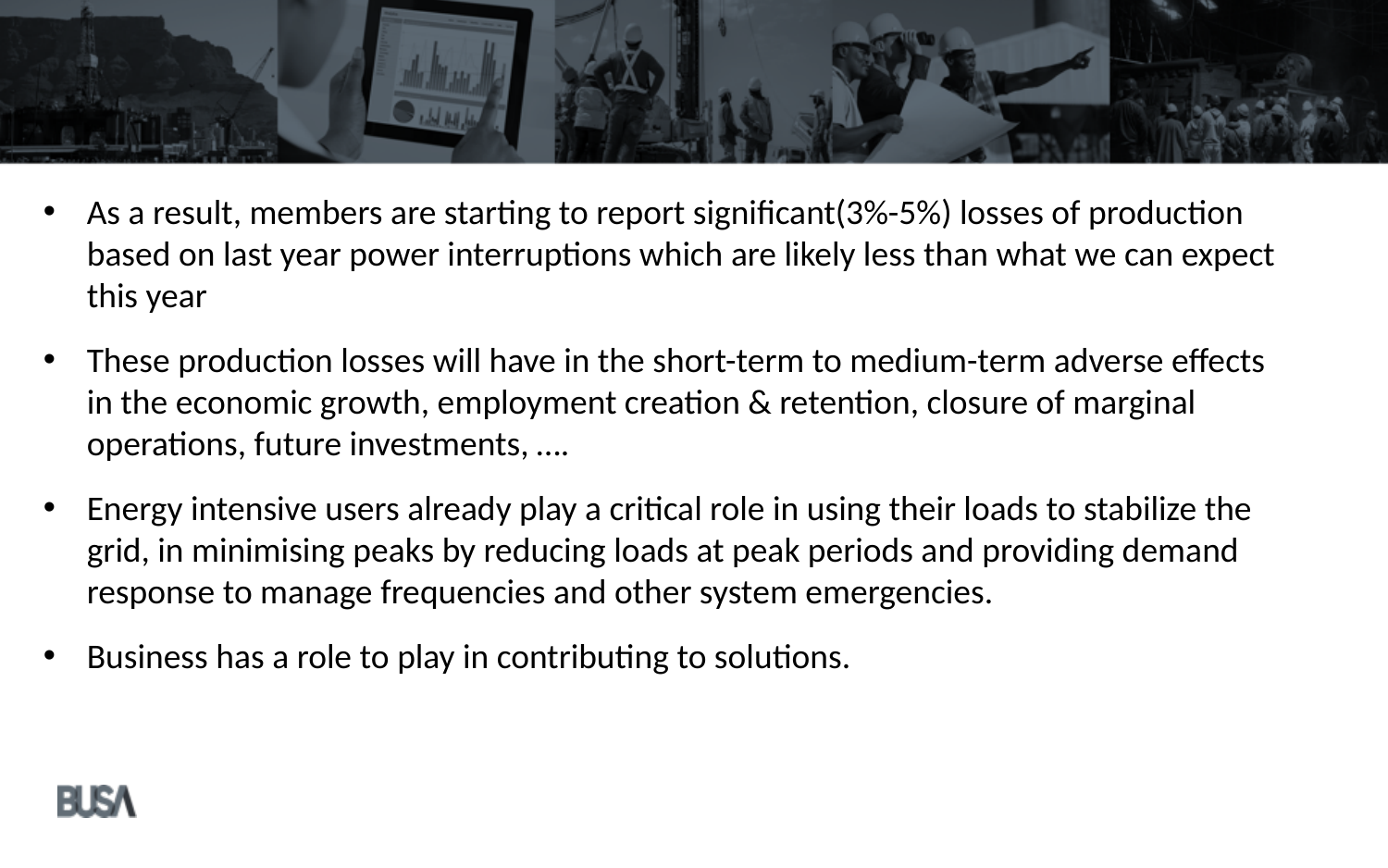

As a result, members are starting to report significant(3%-5%) losses of production based on last year power interruptions which are likely less than what we can expect this year
These production losses will have in the short-term to medium-term adverse effects in the economic growth, employment creation & retention, closure of marginal operations, future investments, ….
Energy intensive users already play a critical role in using their loads to stabilize the grid, in minimising peaks by reducing loads at peak periods and providing demand response to manage frequencies and other system emergencies.
Business has a role to play in contributing to solutions.

4